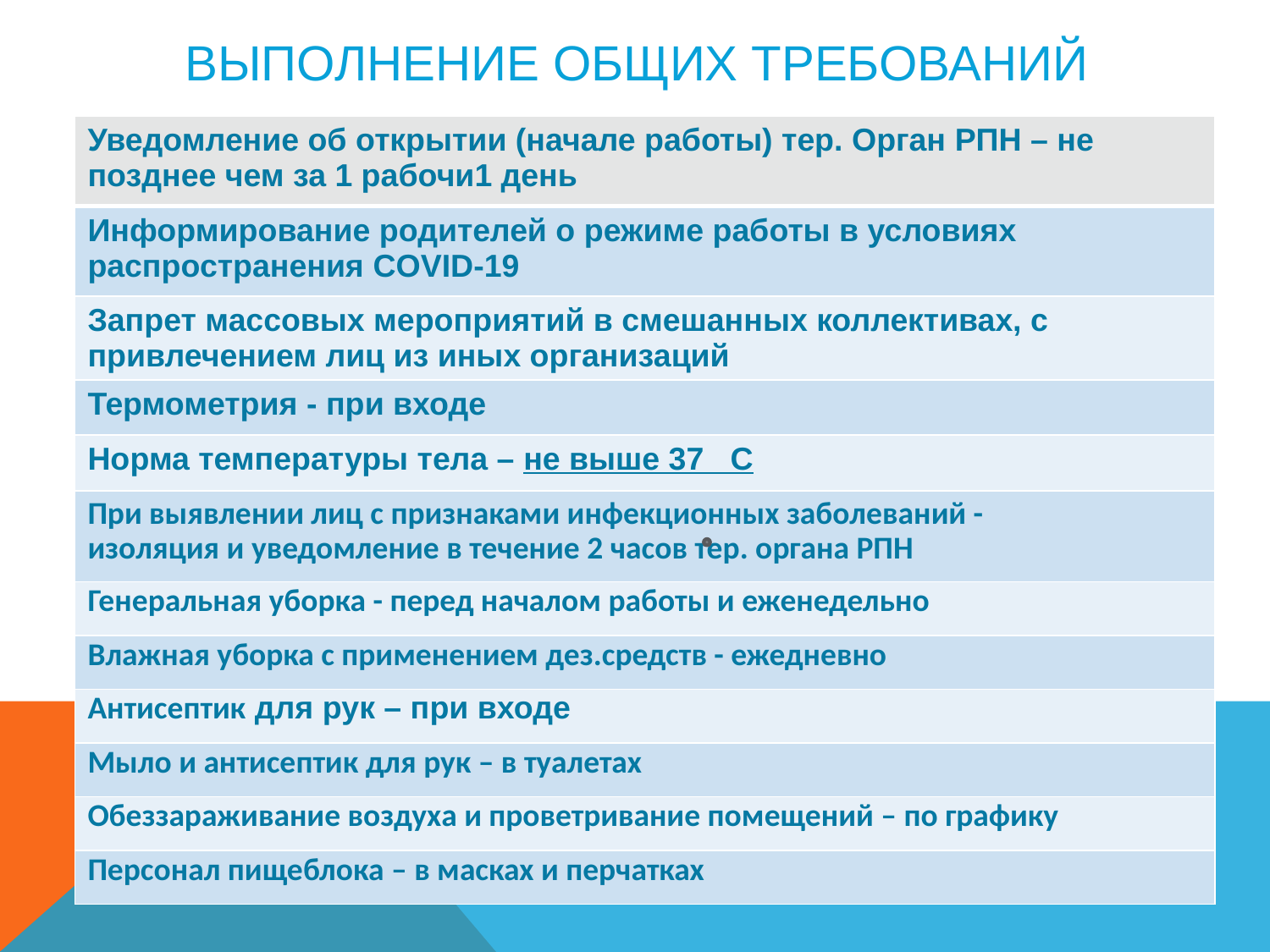

# Выполнение общих требований
| Уведомление об открытии (начале работы) тер. Орган РПН – не позднее чем за 1 рабочи1 день |
| --- |
| Информирование родителей о режиме работы в условиях распространения СOVID-19 |
| Запрет массовых мероприятий в смешанных коллективах, с привлечением лиц из иных организаций |
| Термометрия - при входе |
| Норма температуры тела – не выше 37 С |
| При выявлении лиц с признаками инфекционных заболеваний - изоляция и уведомление в течение 2 часов тер. органа РПН |
| Генеральная уборка - перед началом работы и еженедельно |
| Влажная уборка с применением дез.средств - ежедневно |
| Антисептик для рук – при входе |
| Мыло и антисептик для рук – в туалетах |
| Обеззараживание воздуха и проветривание помещений – по графику |
| Персонал пищеблока – в масках и перчатках |